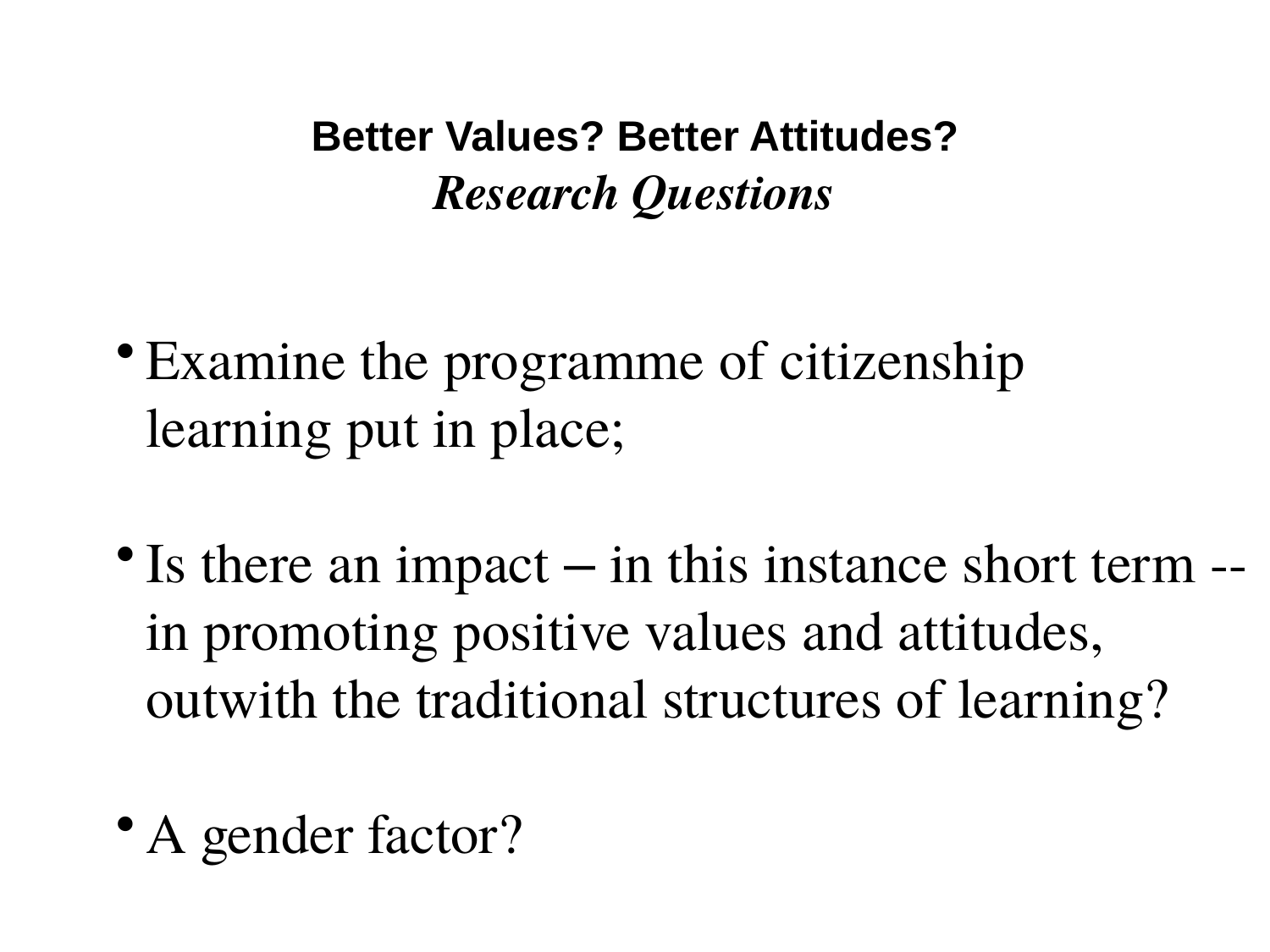

# Better Values? Better Attitudes? Research Questions

Examine the programme of citizenship
learning put in place;

Is there an impact – in this instance short term --
in promoting positive values and attitudes,
outwith the traditional structures of learning?

A gender factor?